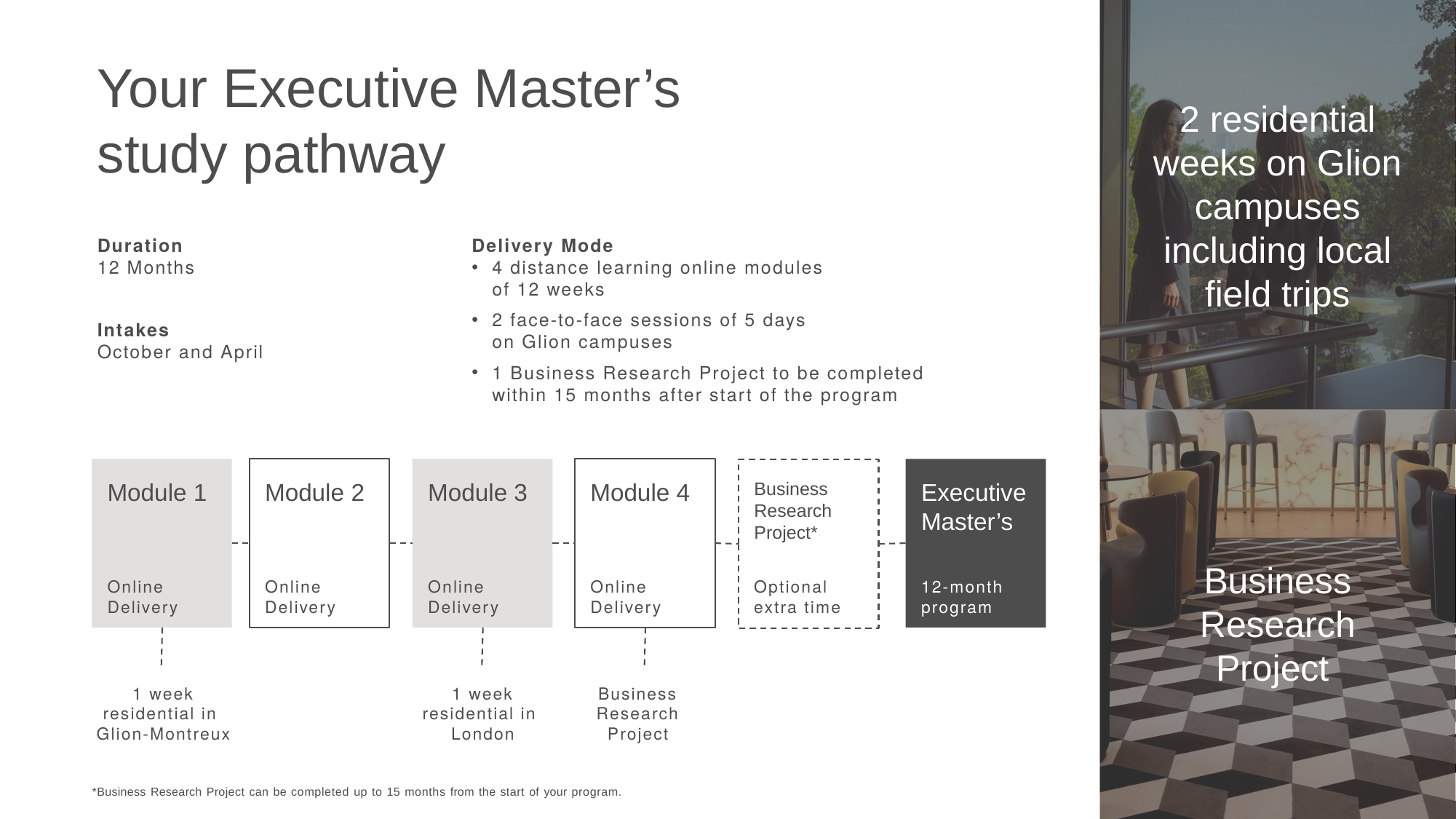

Your Executive Master’s
study pathway
2 residential weeks on Glion campuses including local field trips
Duration
12 Months
Delivery Mode
4 distance learning online modules
of 12 weeks
2 face-to-face sessions of 5 days
on Glion campuses
1 Business Research Project to be completed within 15 months after start of the program
Intakes
October and April

Executive Master’s

12-month program
Module 1

Online Delivery
Module 3

Online Delivery
Module 4

Online Delivery
Module 2

Online Delivery
Business Research Project*

Optional extra time
Business Research Project
Module 4
1 week residential in
Glion-Montreux
1 week residential in
London
Business Research Project
*Business Research Project can be completed up to 15 months from the start of your program.